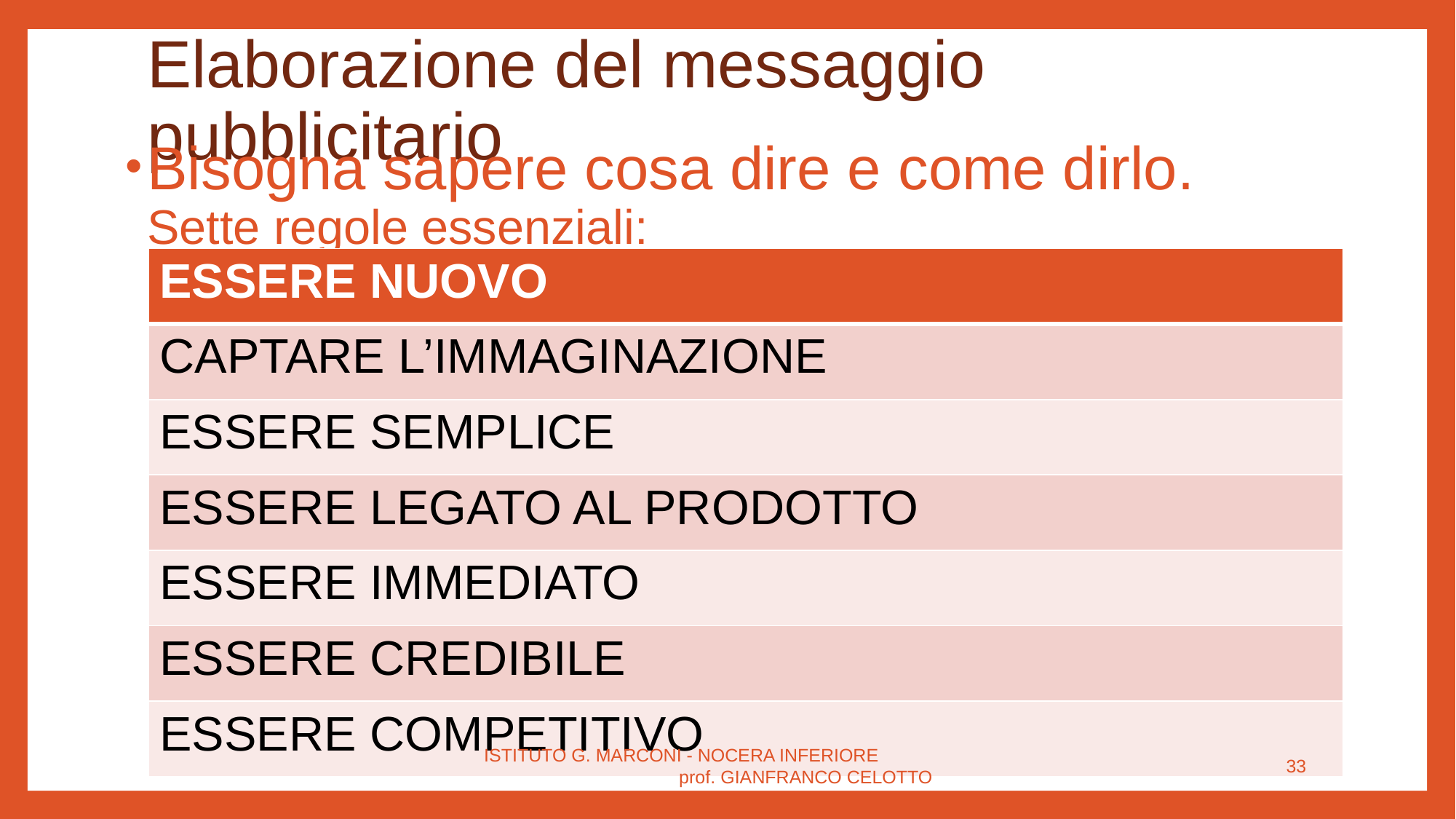

# Elaborazione del messaggio pubblicitario
Bisogna sapere cosa dire e come dirlo. Sette regole essenziali:

| ESSERE NUOVO |
| --- |
| CAPTARE L’IMMAGINAZIONE |
| ESSERE SEMPLICE |
| ESSERE LEGATO AL PRODOTTO |
| ESSERE IMMEDIATO |
| ESSERE CREDIBILE |
| ESSERE COMPETITIVO |
ISTITUTO G. MARCONI - NOCERA INFERIORE                                                  prof. GIANFRANCO CELOTTO
33